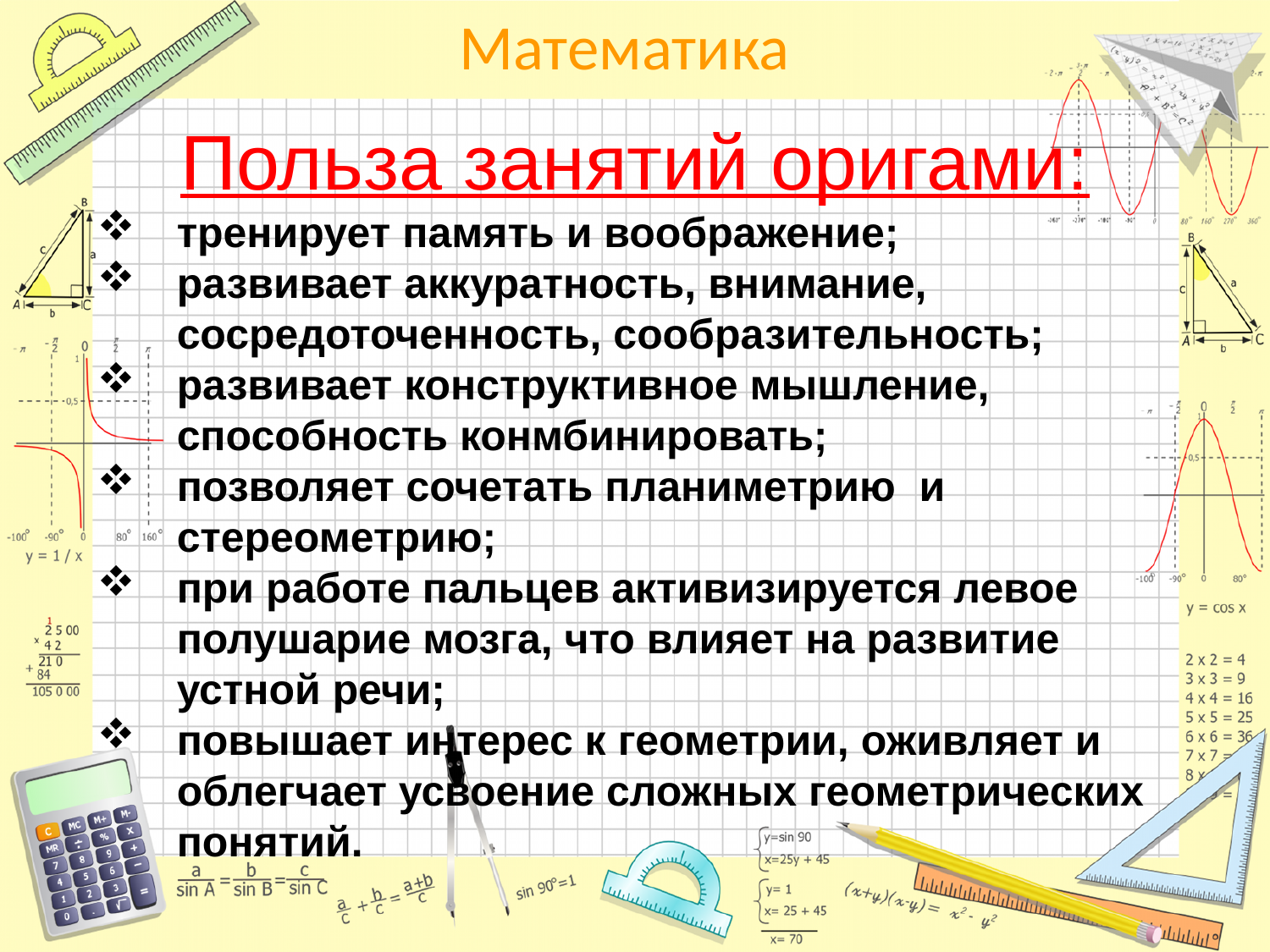

Польза занятий оригами:
тренирует память и воображение;
развивает аккуратность, внимание, сосредоточенность, сообразительность;
развивает конструктивное мышление, способность конмбинировать;
позволяет сочетать планиметрию  и стереометрию;
при работе пальцев активизируется левое полушарие мозга, что влияет на развитие устной речи;
повышает интерес к геометрии, оживляет и облегчает усвоение сложных геометрических понятий.